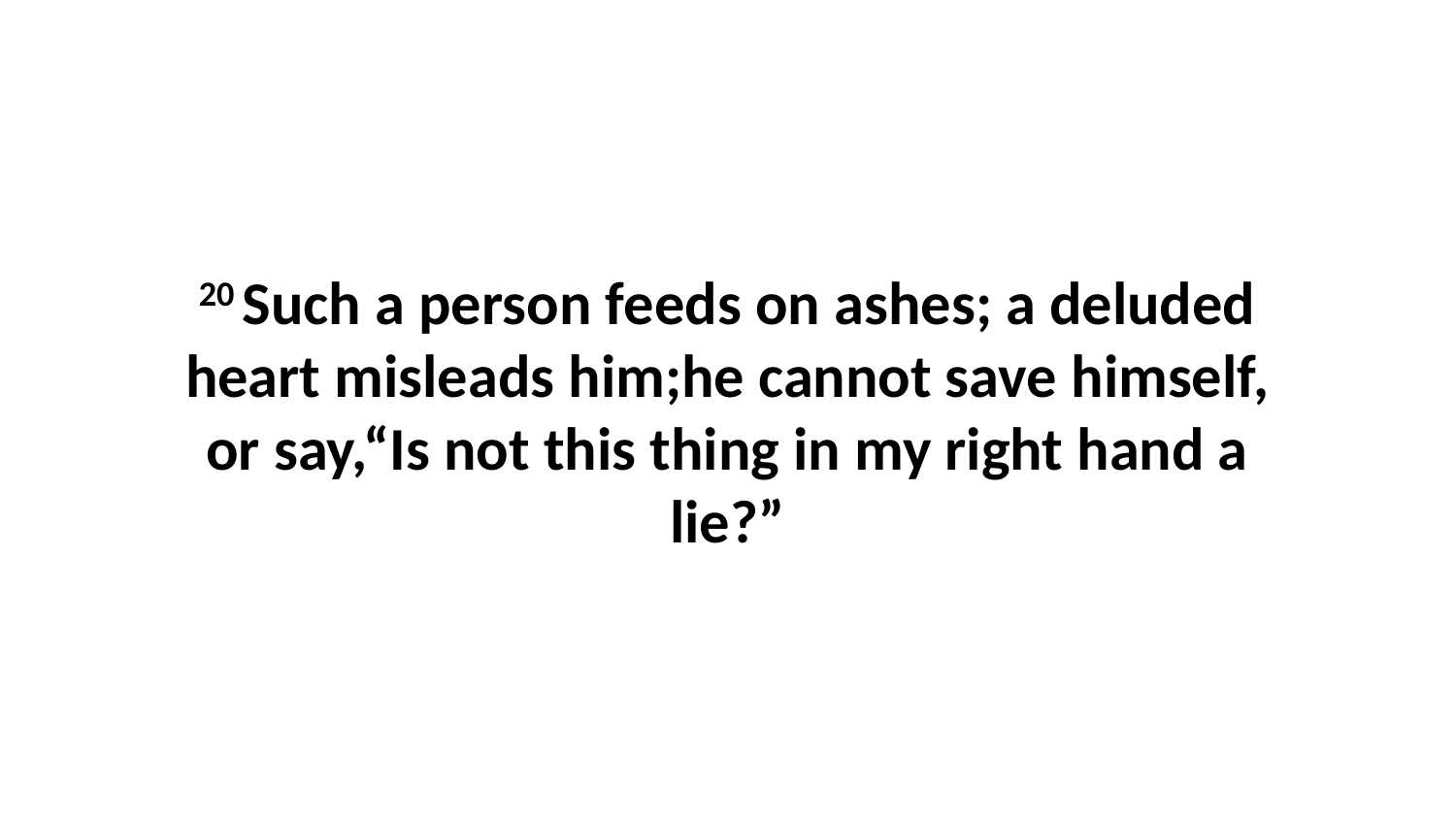

20 Such a person feeds on ashes; a deluded heart misleads him;he cannot save himself, or say,“Is not this thing in my right hand a lie?”